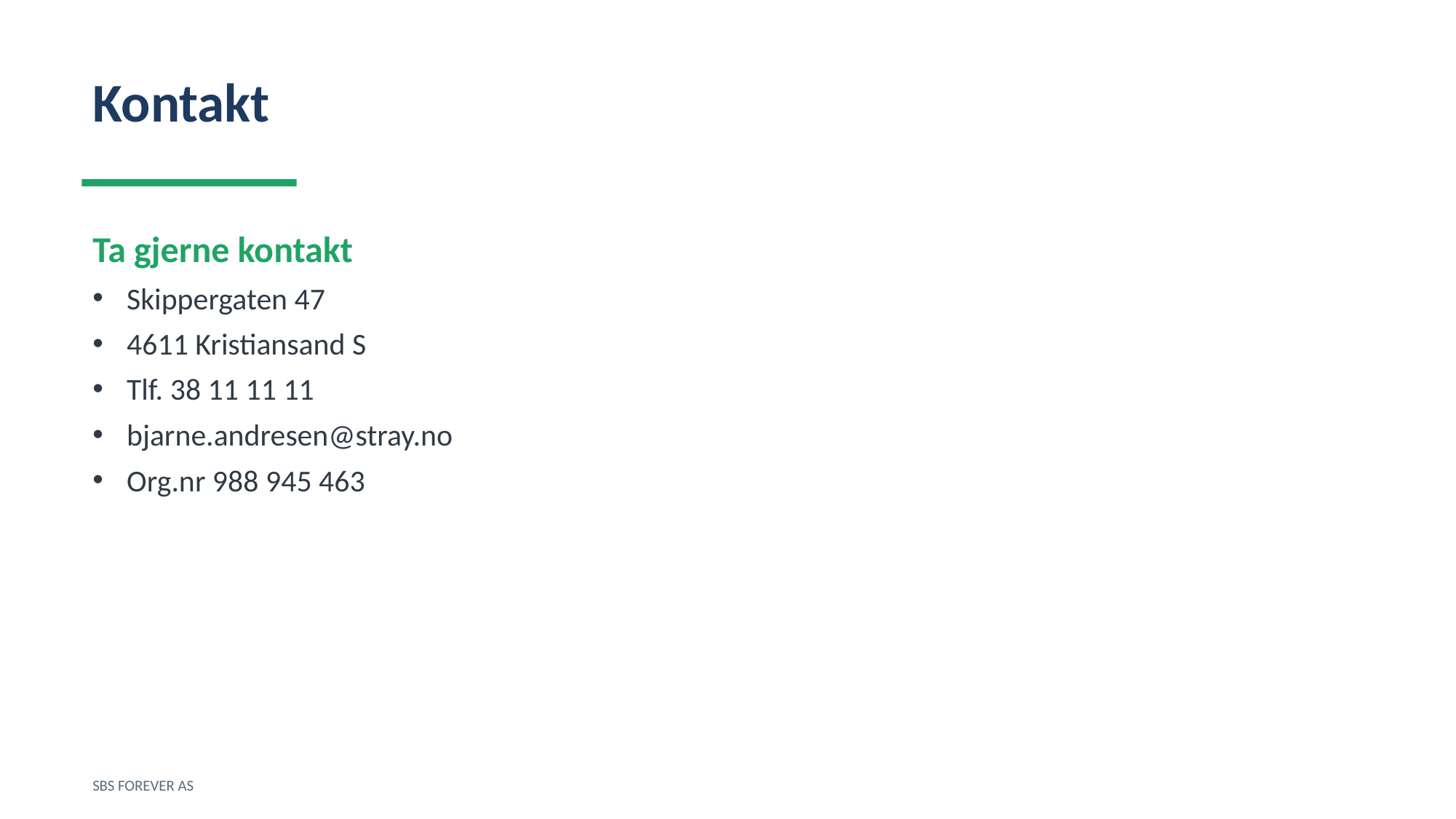

Kontakt

Ta gjerne kontakt
Skippergaten 47
4611 Kristiansand S
Tlf. 38 11 11 11
bjarne.andresen@stray.no
Org.nr 988 945 463
SBS FOREVER AS